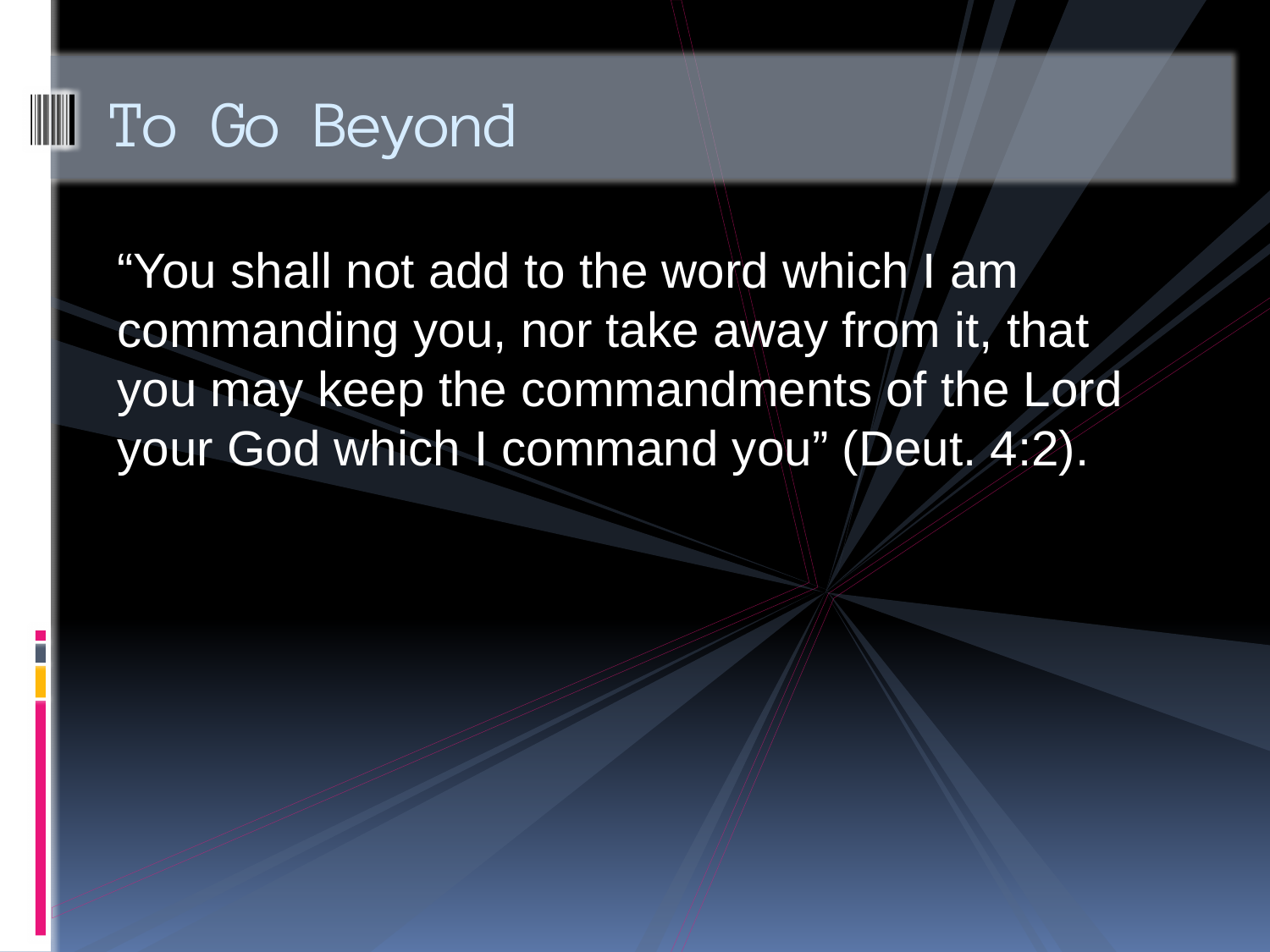

# To Go Beyond
“You shall not add to the word which I am commanding you, nor take away from it, that you may keep the commandments of the Lord your God which I command you” (Deut. 4:2).